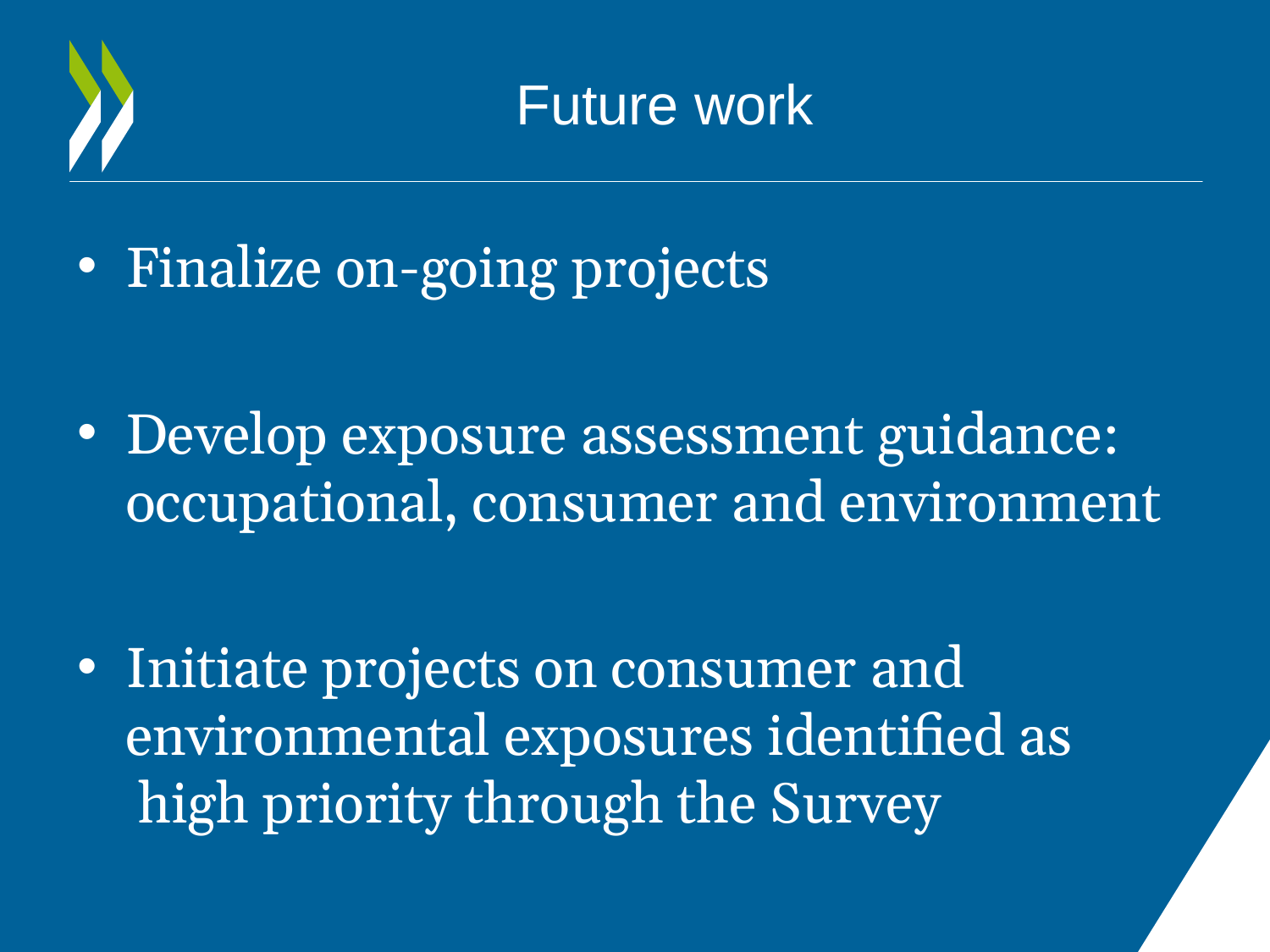

Future work

Finalize on-going projects

Develop exposure assessment guidance:  occupational, consumer and environment

Initiate projects on consumer and  environmental exposures identified as  high priority through the Survey